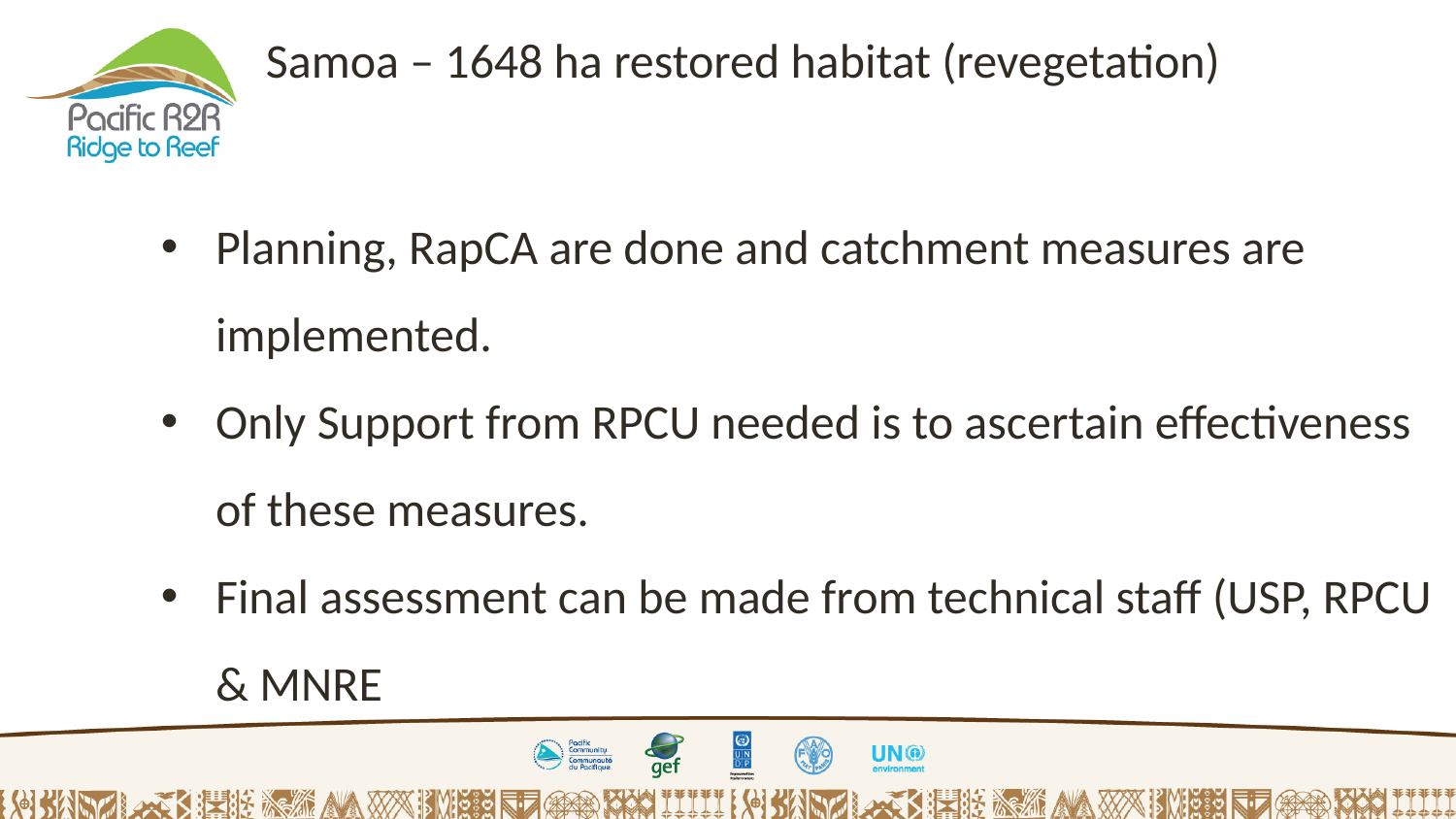

Samoa – 1648 ha restored habitat (revegetation)
Planning, RapCA are done and catchment measures are implemented.
Only Support from RPCU needed is to ascertain effectiveness of these measures.
Final assessment can be made from technical staff (USP, RPCU & MNRE